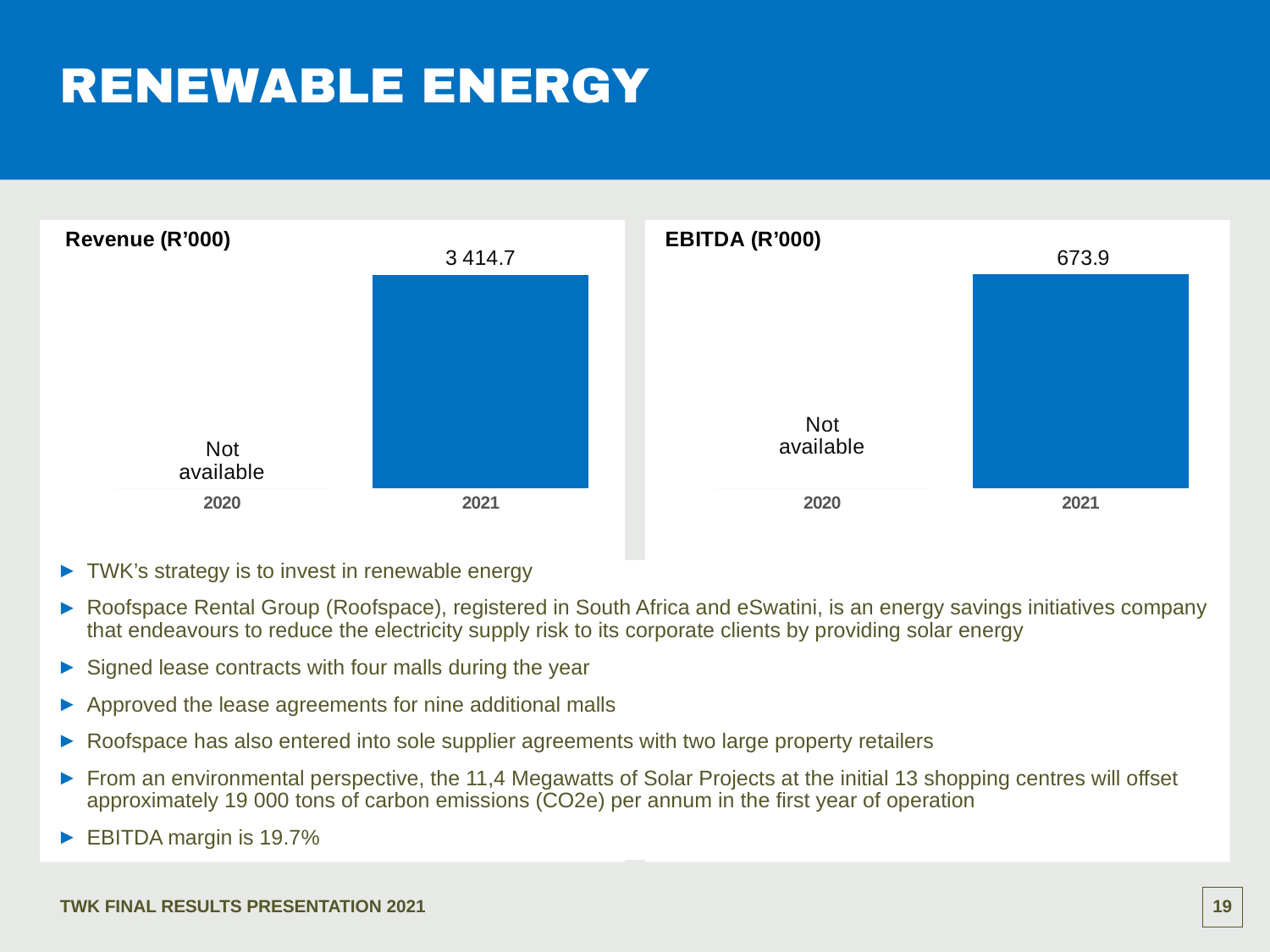

# RENEWABLE ENERGY

### Chart: EBITDA (R’000)

| Category | EBITDA |
|---|---|
| 2020 | 0.0 |
| 2021 | 673.9 |

### Chart: Revenue (R’000)

| Category | Revenue |
|---|---|
| 2020 | 0.0 |
| 2021 | 3414.7 |
TWK’s strategy is to invest in renewable energy
Roofspace Rental Group (Roofspace), registered in South Africa and eSwatini, is an energy savings initiatives company that endeavours to reduce the electricity supply risk to its corporate clients by providing solar energy
Signed lease contracts with four malls during the year
Approved the lease agreements for nine additional malls
Roofspace has also entered into sole supplier agreements with two large property retailers
From an environmental perspective, the 11,4 Megawatts of Solar Projects at the initial 13 shopping centres will offset approximately 19 000 tons of carbon emissions (CO2e) per annum in the first year of operation
EBITDA margin is 19.7%
TWK FINAL results presentation 2021
19